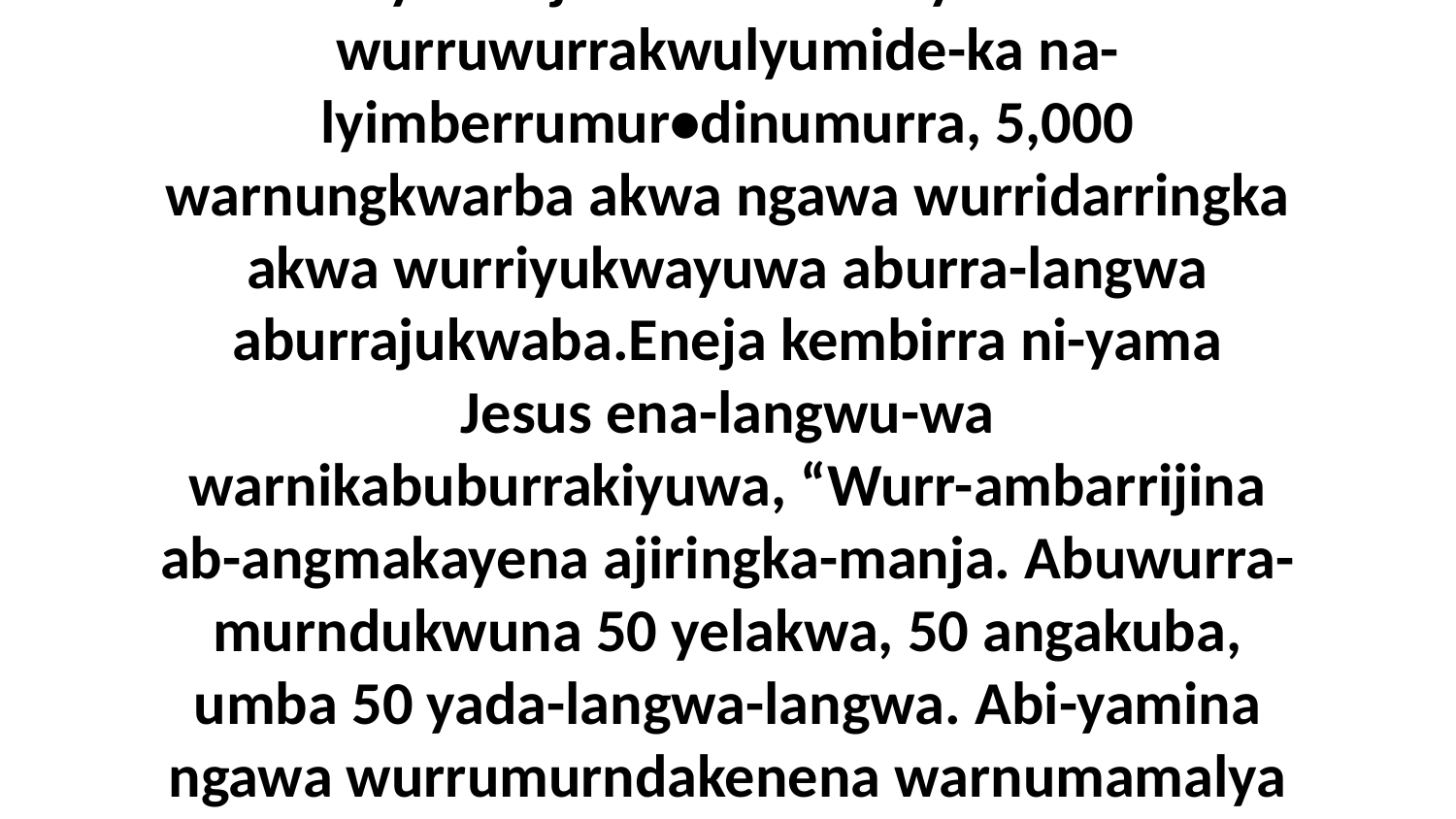

14 Aburraja wurrakina warnumamalya yakwujina nuw-ambilyuma wurruwurrakwulyumide-ka na-lyimberrumur•dinumurra, 5,000 warnungkwarba akwa ngawa wurridarringka akwa wurriyukwayuwa aburra-langwa aburrajukwaba.Eneja kembirra ni-yama Jesus ena-langwu-wa warnikabuburrakiyuwa, “Wurr-ambarrijina ab-angmakayena ajiringka-manja. Abuwurra-murndukwuna 50 yelakwa, 50 angakuba, umba 50 yada-langwa-langwa. Abi-yamina ngawa wurrumurndakenena warnumamalya wurruwurrakwulyumida-langwa,” ni-yama Jesus.